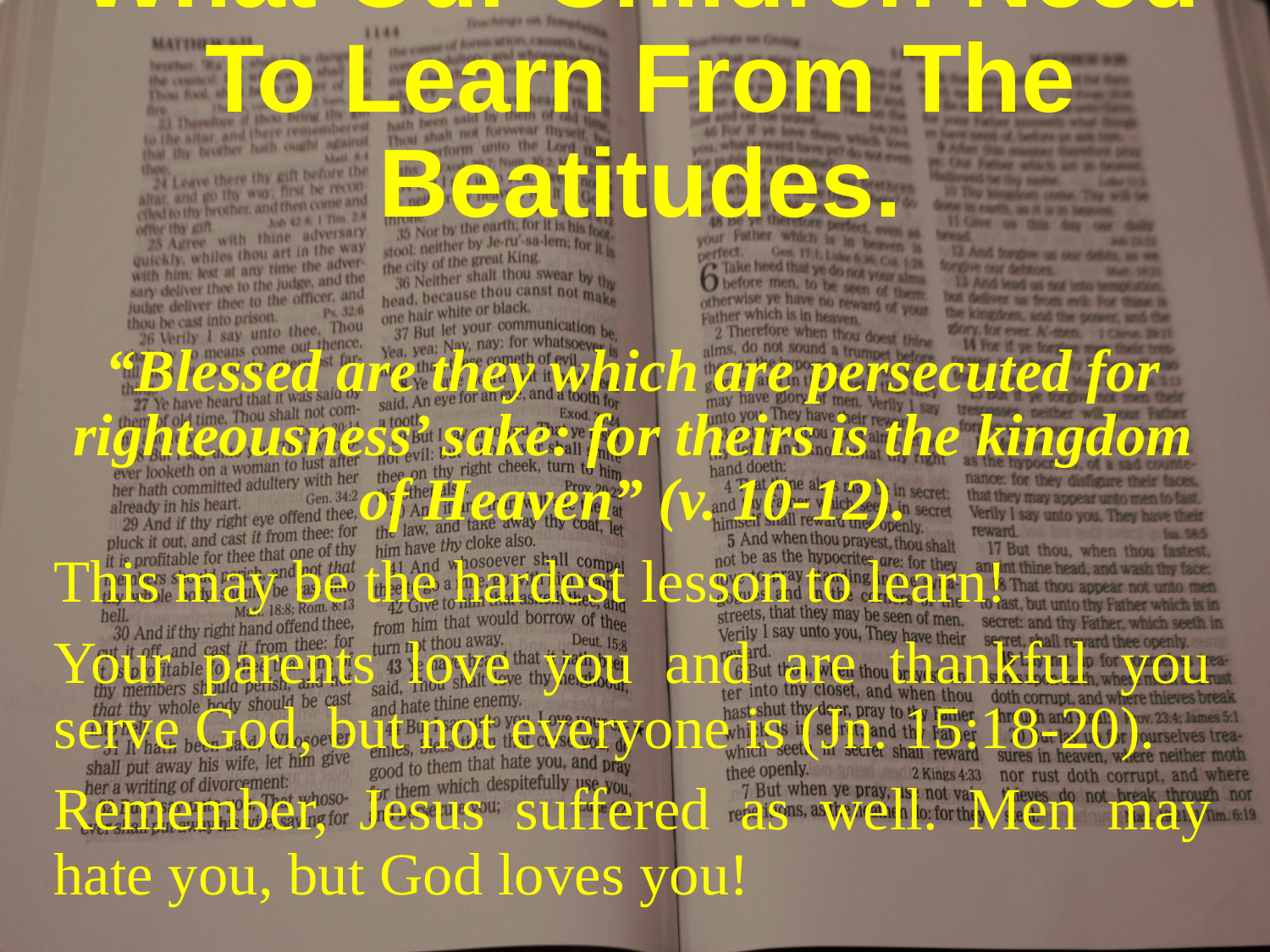

# What Our Children Need To Learn From The Beatitudes.

“Blessed are they which are persecuted for righteousness’ sake: for theirs is the kingdom of Heaven” (v. 10-12).
This may be the hardest lesson to learn!
Your parents love you and are thankful you serve God, but not everyone is (Jn. 15:18-20).
Remember, Jesus suffered as well. Men may hate you, but God loves you!